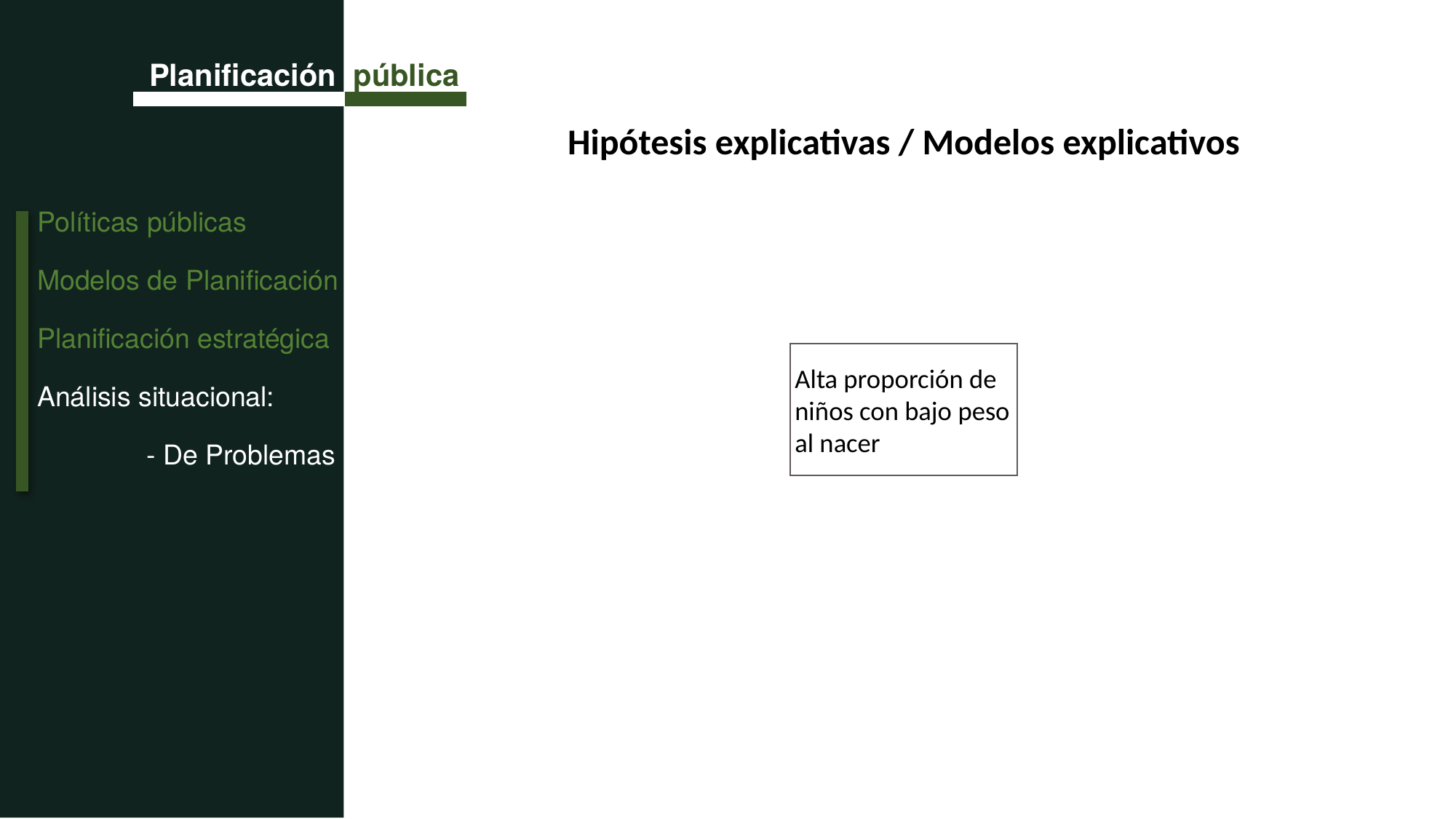

Planificación  pública

Hipótesis explicativas / Modelos explicativos

Políticas públicas
Modelos de Planificación
Planificación estratégica
Análisis situacional:
	- De Problemas

Alta proporción de niños con bajo peso al nacer